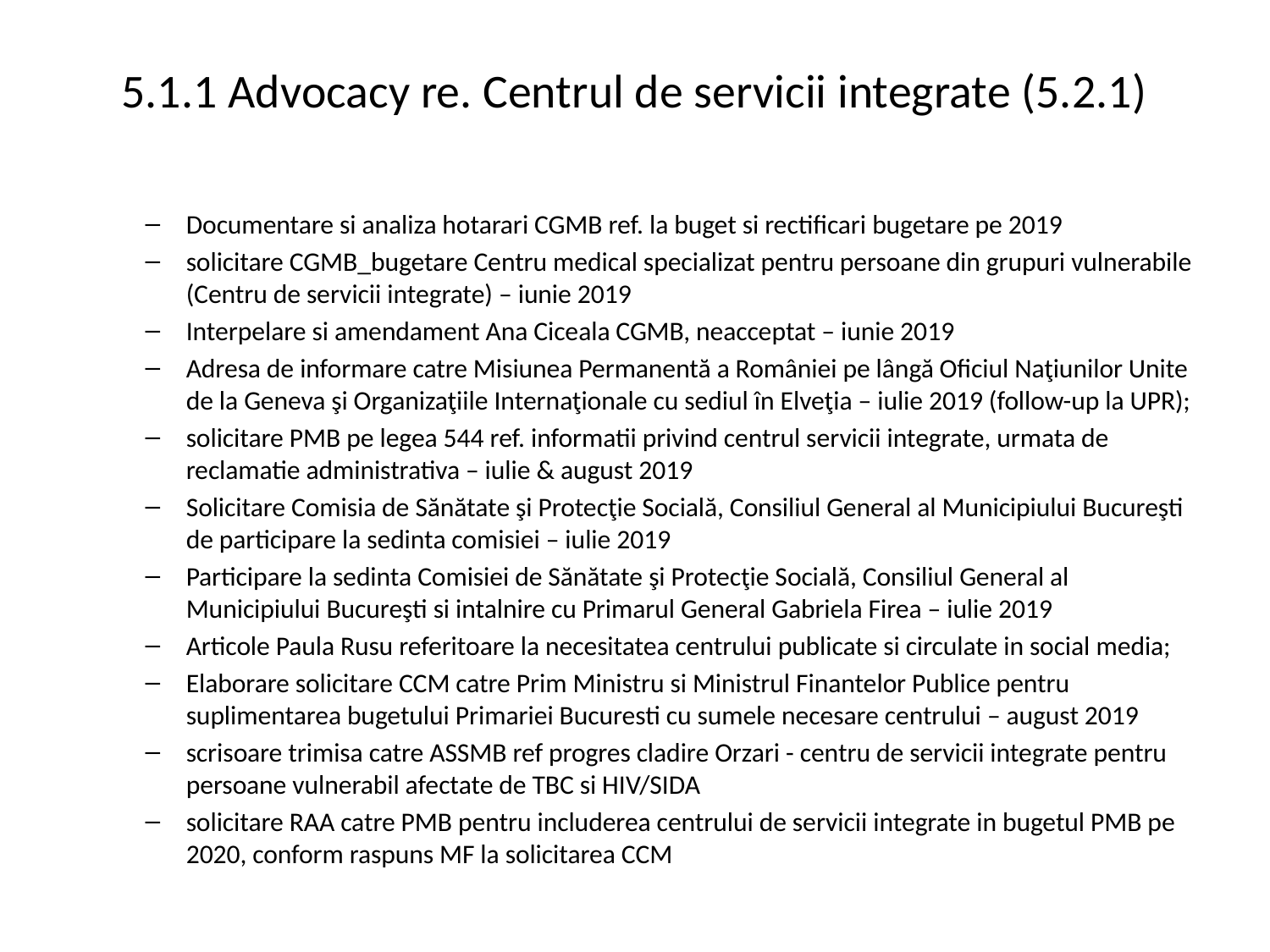

# 5.1.1 Advocacy re. Centrul de servicii integrate (5.2.1)
Documentare si analiza hotarari CGMB ref. la buget si rectificari bugetare pe 2019
solicitare CGMB_bugetare Centru medical specializat pentru persoane din grupuri vulnerabile (Centru de servicii integrate) – iunie 2019
Interpelare si amendament Ana Ciceala CGMB, neacceptat – iunie 2019
Adresa de informare catre Misiunea Permanentă a României pe lângă Oficiul Naţiunilor Unite de la Geneva şi Organizaţiile Internaţionale cu sediul în Elveţia – iulie 2019 (follow-up la UPR);
solicitare PMB pe legea 544 ref. informatii privind centrul servicii integrate, urmata de reclamatie administrativa – iulie & august 2019
Solicitare Comisia de Sănătate şi Protecţie Socială, Consiliul General al Municipiului Bucureşti de participare la sedinta comisiei – iulie 2019
Participare la sedinta Comisiei de Sănătate şi Protecţie Socială, Consiliul General al Municipiului Bucureşti si intalnire cu Primarul General Gabriela Firea – iulie 2019
Articole Paula Rusu referitoare la necesitatea centrului publicate si circulate in social media;
Elaborare solicitare CCM catre Prim Ministru si Ministrul Finantelor Publice pentru suplimentarea bugetului Primariei Bucuresti cu sumele necesare centrului – august 2019
scrisoare trimisa catre ASSMB ref progres cladire Orzari - centru de servicii integrate pentru persoane vulnerabil afectate de TBC si HIV/SIDA
solicitare RAA catre PMB pentru includerea centrului de servicii integrate in bugetul PMB pe 2020, conform raspuns MF la solicitarea CCM